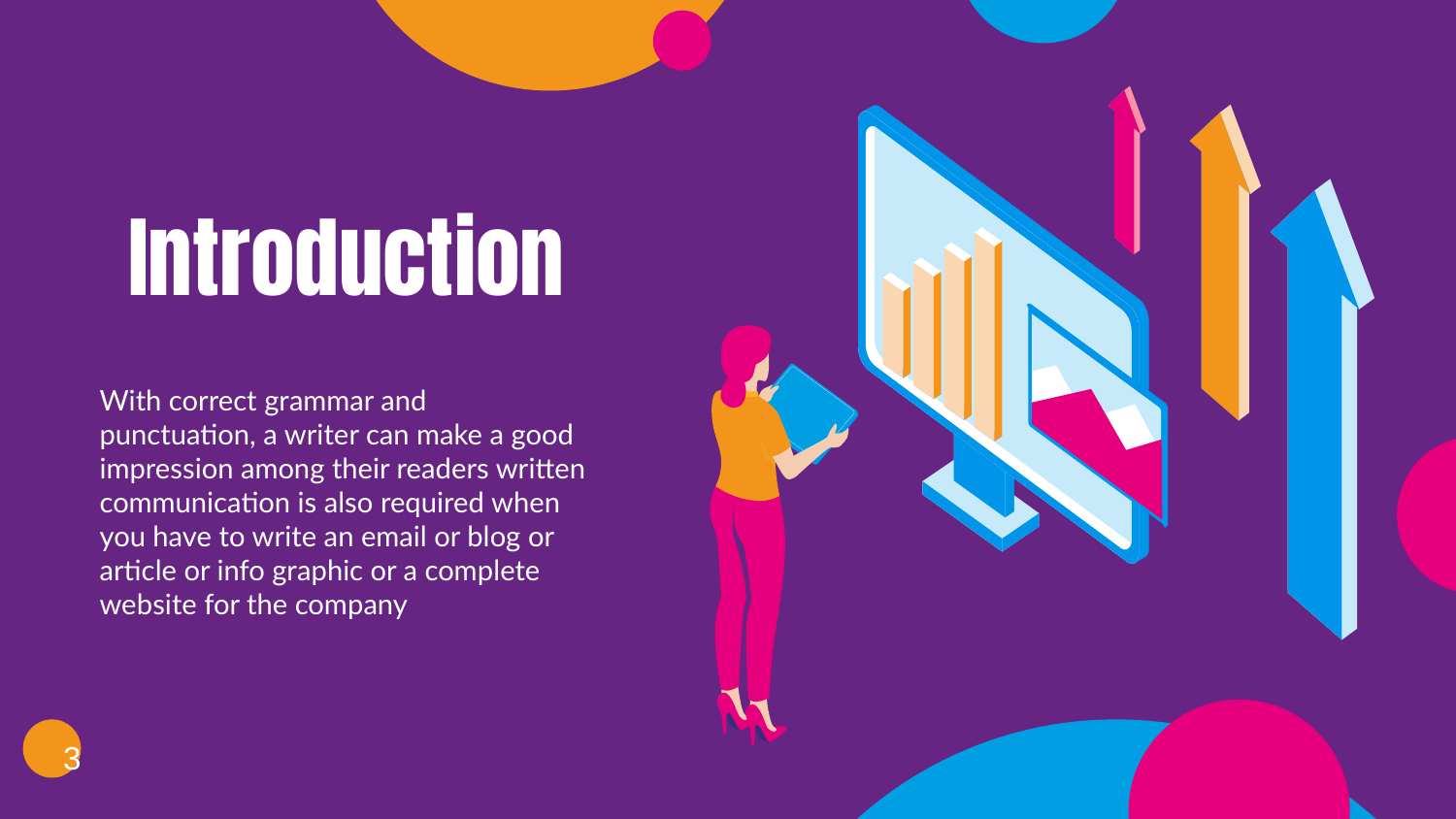

Introduction

With correct grammar and punctuation, a writer can make a good impression among their readers written communication is also required when you have to write an email or blog or article or info graphic or a complete website for the company
3